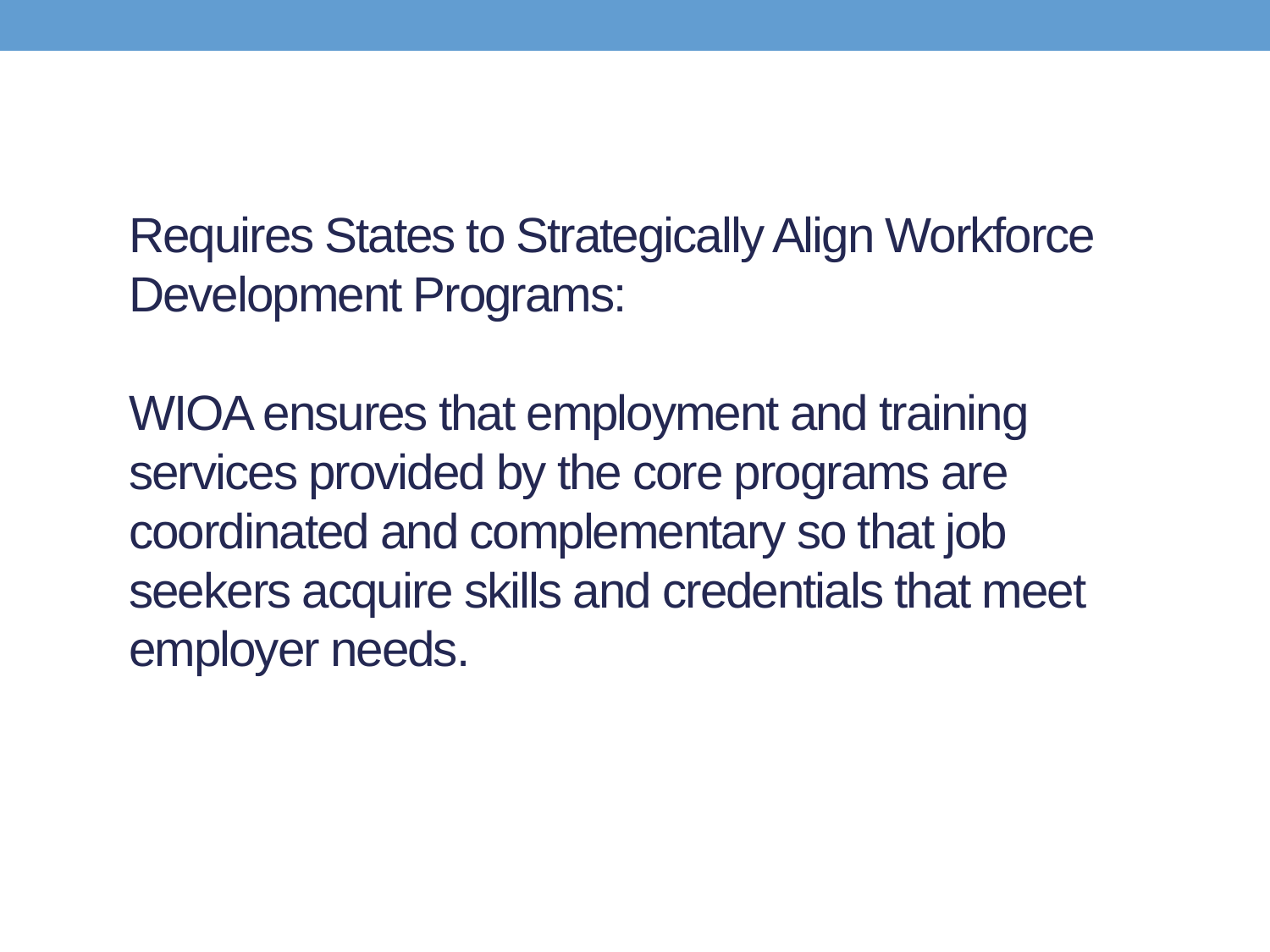

Requires States to Strategically Align Workforce Development Programs:
WIOA ensures that employment and training services provided by the core programs are coordinated and complementary so that job seekers acquire skills and credentials that meet employer needs.